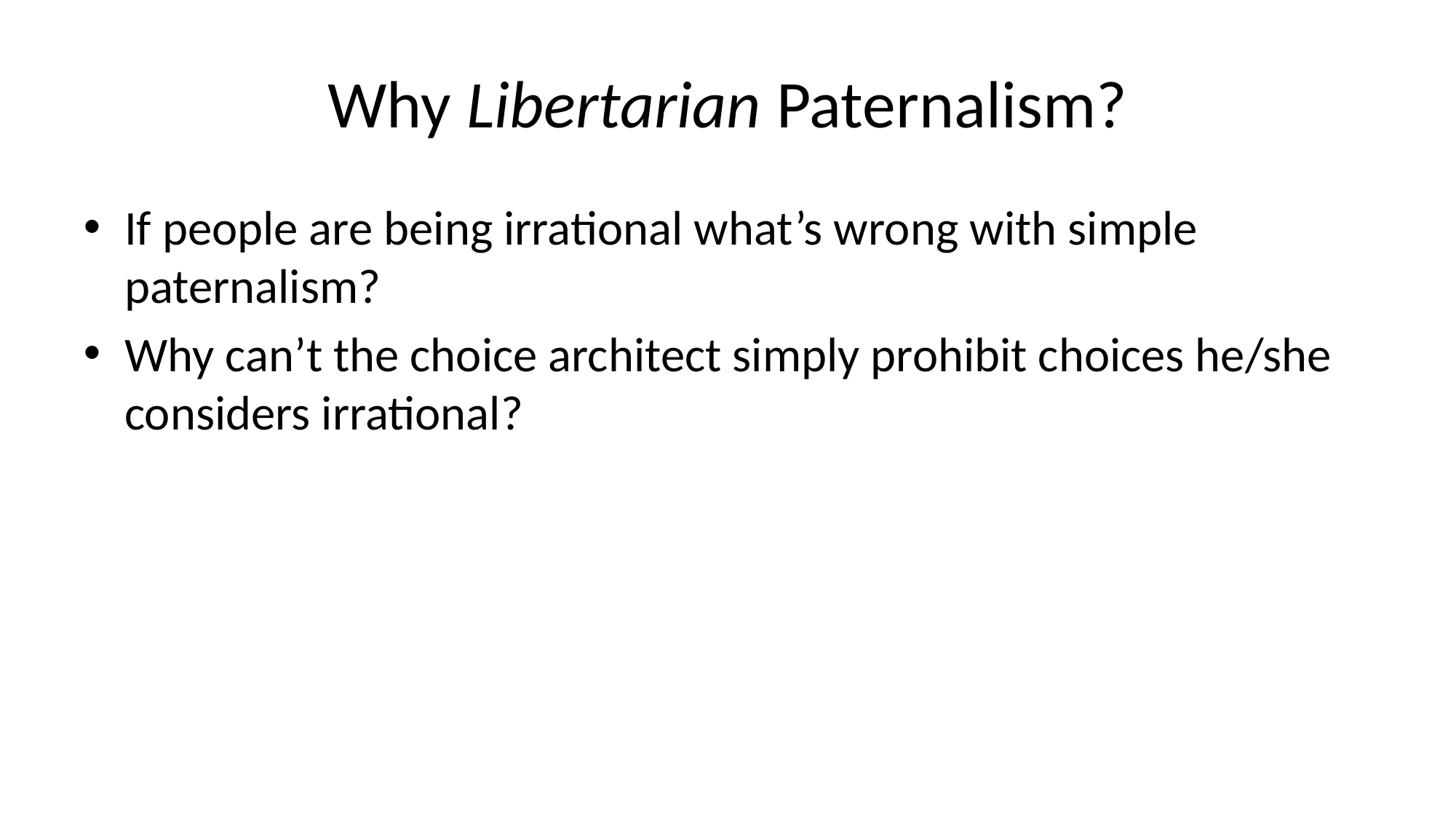

# Why Libertarian Paternalism?
If people are being irrational what’s wrong with simple paternalism?
Why can’t the choice architect simply prohibit choices he/she considers irrational?